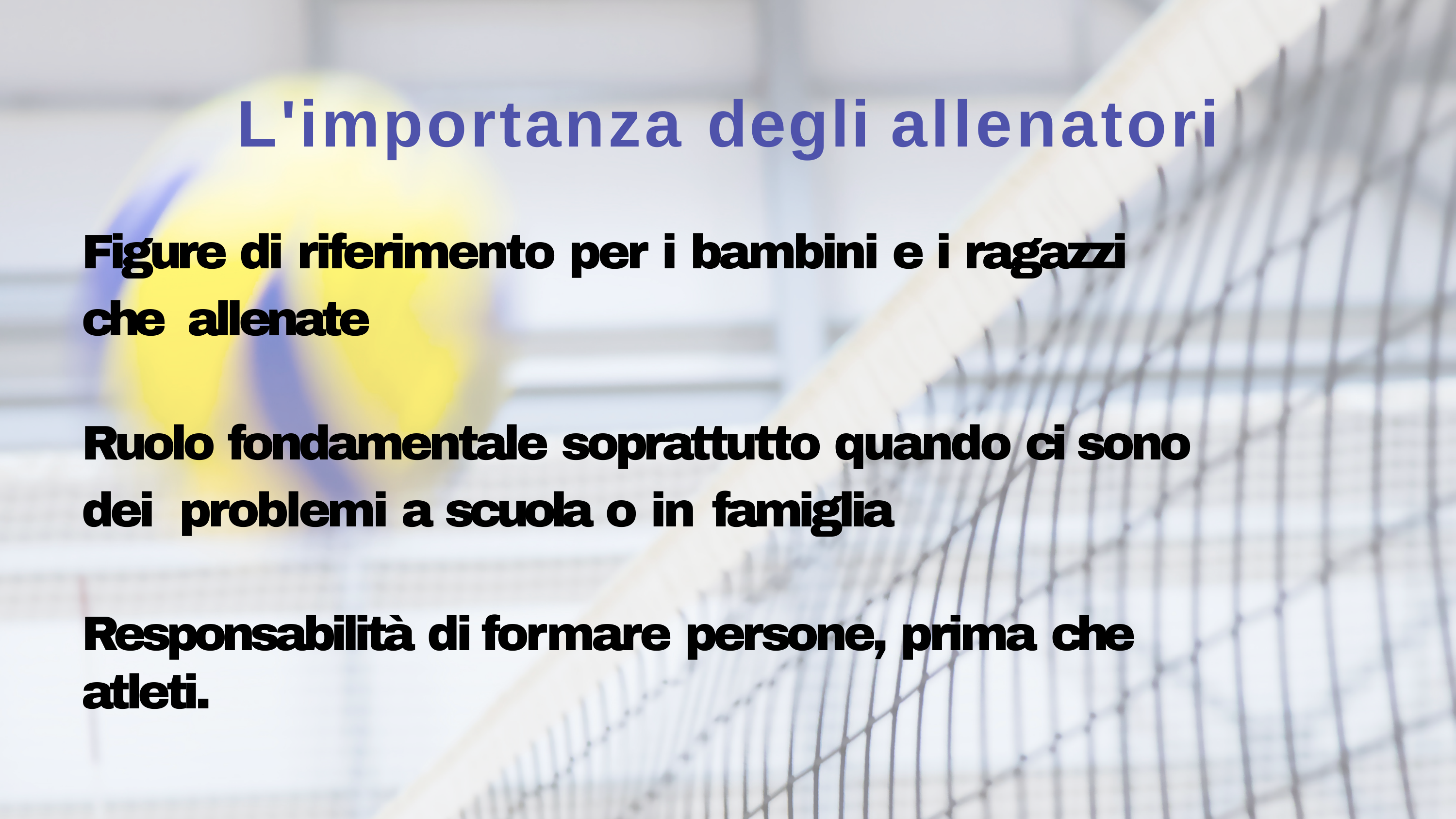

# L'importanza degli allenatori
Figure di riferimento per i bambini e i ragazzi che  allenate

Ruolo fondamentale soprattutto quando ci sono dei  problemi a scuola o in famiglia

Responsabilità di formare persone, prima che atleti.